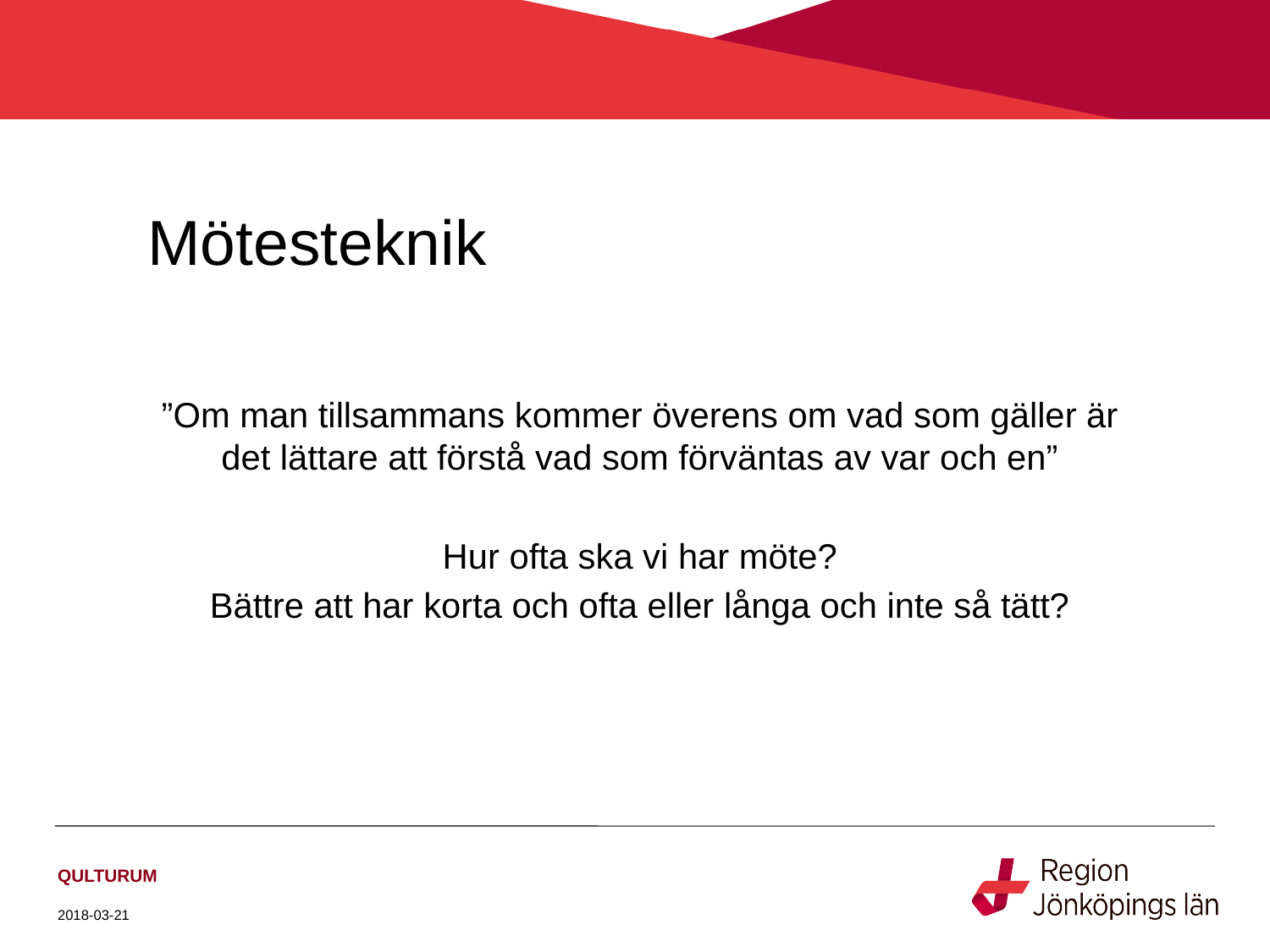

# Mötesteknik
”Om man tillsammans kommer överens om vad som gäller är det lättare att förstå vad som förväntas av var och en”

Hur ofta ska vi har möte?
Bättre att har korta och ofta eller långa och inte så tätt?
QULTURUM
2018-03-21